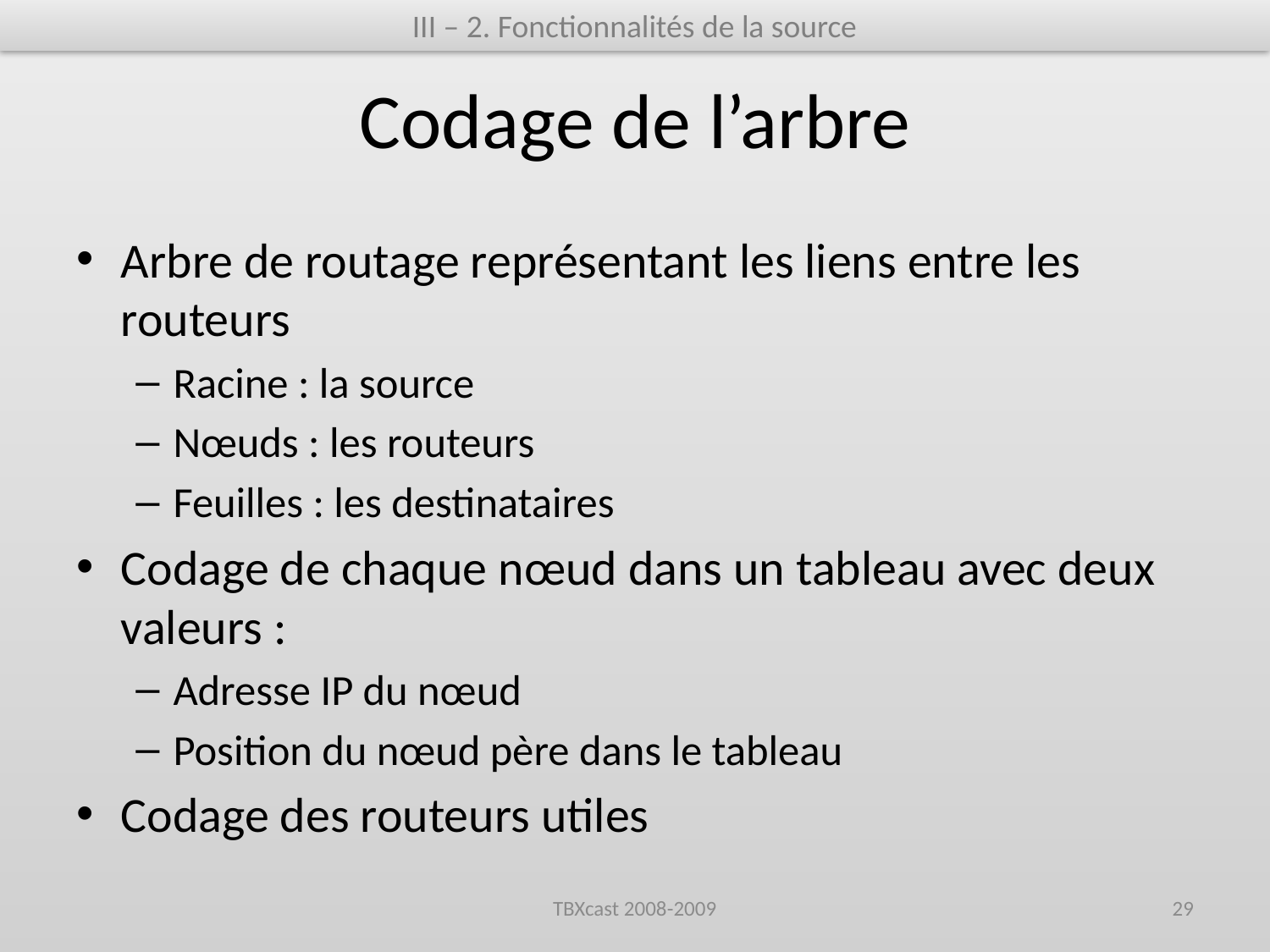

III – 2. Fonctionnalités de la source
# Codage de l’arbre
Arbre de routage représentant les liens entre les routeurs
Racine : la source
Nœuds : les routeurs
Feuilles : les destinataires
Codage de chaque nœud dans un tableau avec deux valeurs :
Adresse IP du nœud
Position du nœud père dans le tableau
Codage des routeurs utiles
TBXcast 2008-2009
29